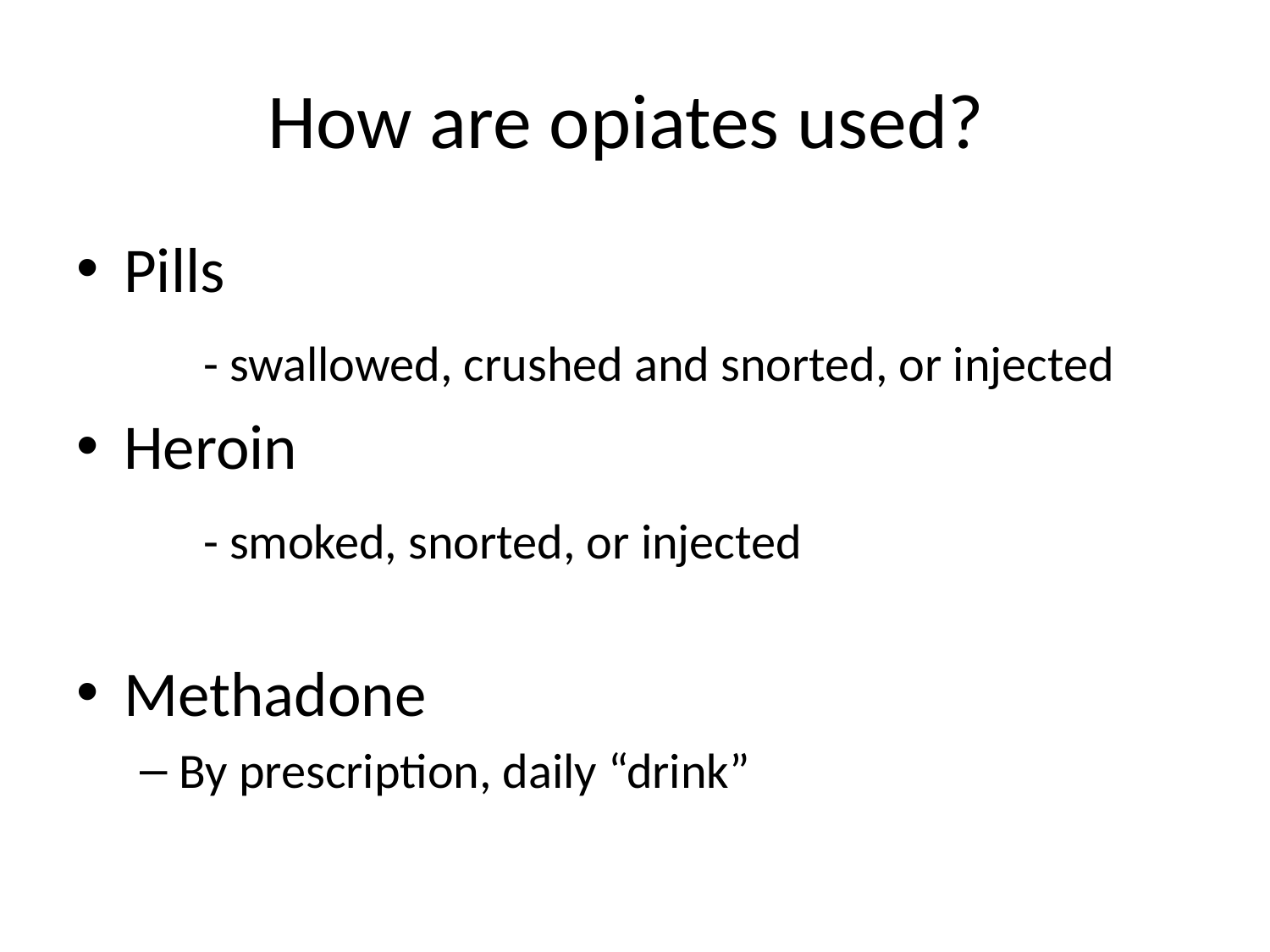

# How are opiates used?
Pills
	- swallowed, crushed and snorted, or injected
Heroin
	- smoked, snorted, or injected

Methadone
By prescription, daily “drink”